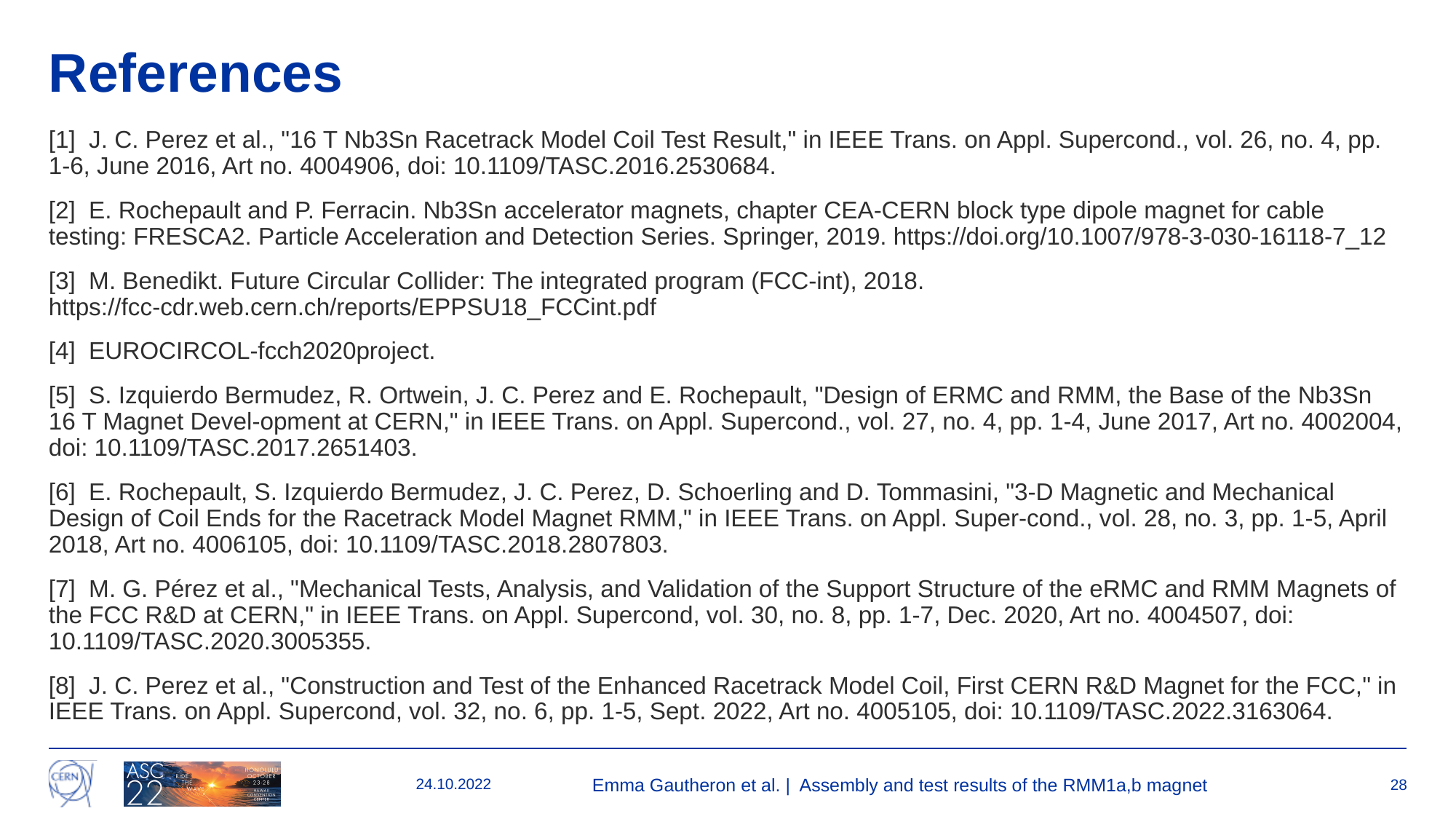

# References
[1]  J. C. Perez et al., "16 T Nb3Sn Racetrack Model Coil Test Result," in IEEE Trans. on Appl. Supercond., vol. 26, no. 4, pp. 1-6, June 2016, Art no. 4004906, doi: 10.1109/TASC.2016.2530684.
[2]  E. Rochepault and P. Ferracin. Nb3Sn accelerator magnets, chapter CEA-CERN block type dipole magnet for cable testing: FRESCA2. Particle Acceleration and Detection Series. Springer, 2019. https://doi.org/10.1007/978-3-030-16118-7_12
[3]  M. Benedikt. Future Circular Collider: The integrated program (FCC-int), 2018. https://fcc-cdr.web.cern.ch/reports/EPPSU18_FCCint.pdf
[4]  EUROCIRCOL-fcch2020project.
[5]  S. Izquierdo Bermudez, R. Ortwein, J. C. Perez and E. Rochepault, "Design of ERMC and RMM, the Base of the Nb3Sn 16 T Magnet Devel-opment at CERN," in IEEE Trans. on Appl. Supercond., vol. 27, no. 4, pp. 1-4, June 2017, Art no. 4002004, doi: 10.1109/TASC.2017.2651403.
[6]  E. Rochepault, S. Izquierdo Bermudez, J. C. Perez, D. Schoerling and D. Tommasini, "3-D Magnetic and Mechanical Design of Coil Ends for the Racetrack Model Magnet RMM," in IEEE Trans. on Appl. Super-cond., vol. 28, no. 3, pp. 1-5, April 2018, Art no. 4006105, doi: 10.1109/TASC.2018.2807803.
[7]  M. G. Pérez et al., "Mechanical Tests, Analysis, and Validation of the Support Structure of the eRMC and RMM Magnets of the FCC R&D at CERN," in IEEE Trans. on Appl. Supercond, vol. 30, no. 8, pp. 1-7, Dec. 2020, Art no. 4004507, doi: 10.1109/TASC.2020.3005355.
[8]  J. C. Perez et al., "Construction and Test of the Enhanced Racetrack Model Coil, First CERN R&D Magnet for the FCC," in IEEE Trans. on Appl. Supercond, vol. 32, no. 6, pp. 1-5, Sept. 2022, Art no. 4005105, doi: 10.1109/TASC.2022.3163064.

24.10.2022
Emma Gautheron et al. |  Assembly and test results of the RMM1a,b magnet
28